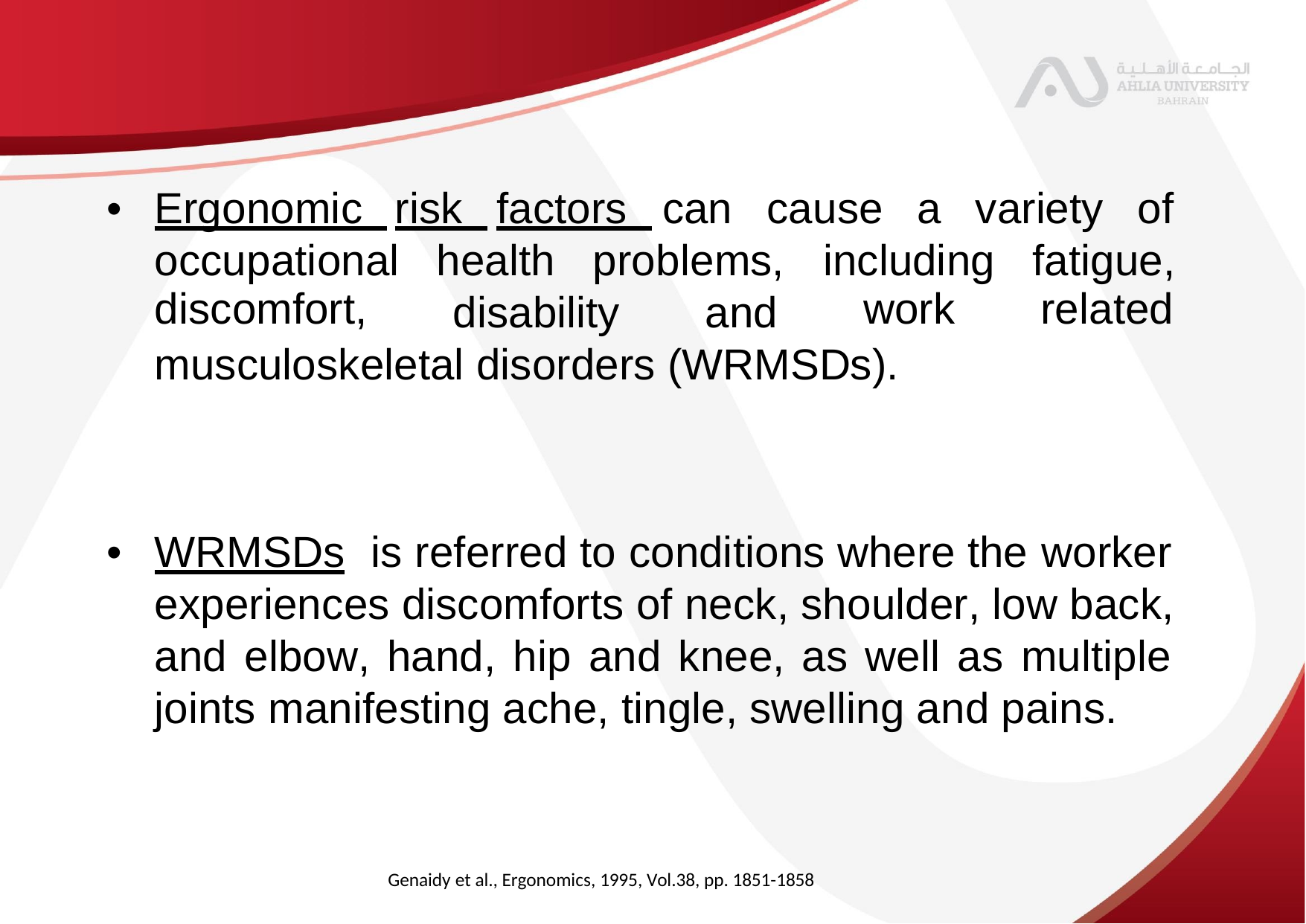

•
Ergonomic  risk  factors  can
cause
a
variety
of

occupational
discomfort,
health
problems,
including
work
fatigue,
related
disability
and
musculoskeletal disorders (WRMSDs).
•
WRMSDs
is referred to conditions where the worker
experiences discomforts of neck, shoulder, low back,
and elbow, hand, hip and knee, as well as multiple joints manifesting ache, tingle, swelling and pains.
Genaidy et al., Ergonomics, 1995, Vol.38, pp. 1851-1858